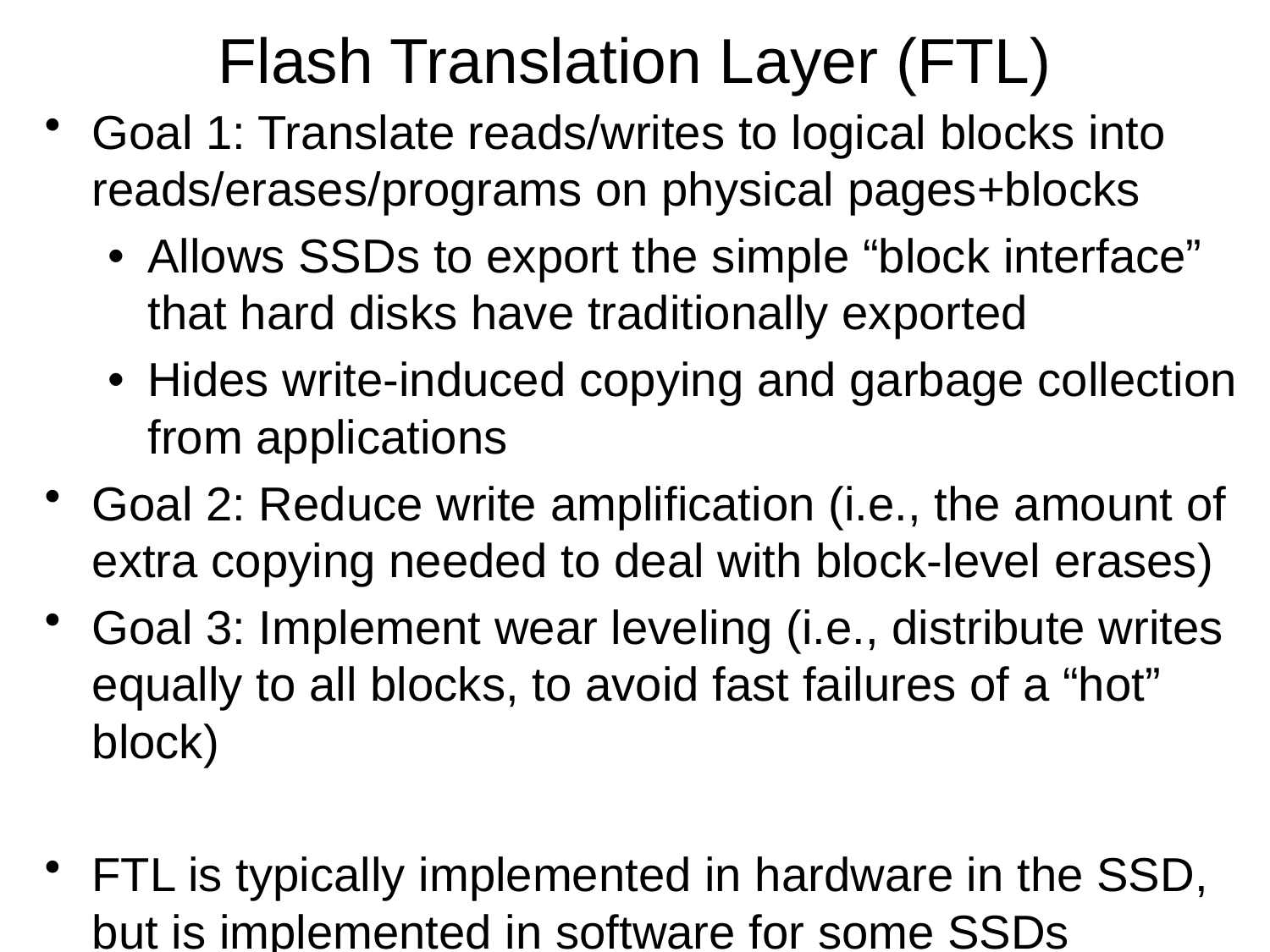

# Flash Translation Layer (FTL)
Goal 1: Translate reads/writes to logical blocks into reads/erases/programs on physical pages+blocks
Allows SSDs to export the simple “block interface” that hard disks have traditionally exported
Hides write-induced copying and garbage collection from applications
Goal 2: Reduce write amplification (i.e., the amount of extra copying needed to deal with block-level erases)
Goal 3: Implement wear leveling (i.e., distribute writes equally to all blocks, to avoid fast failures of a “hot” block)

FTL is typically implemented in hardware in the SSD, but is implemented in software for some SSDs